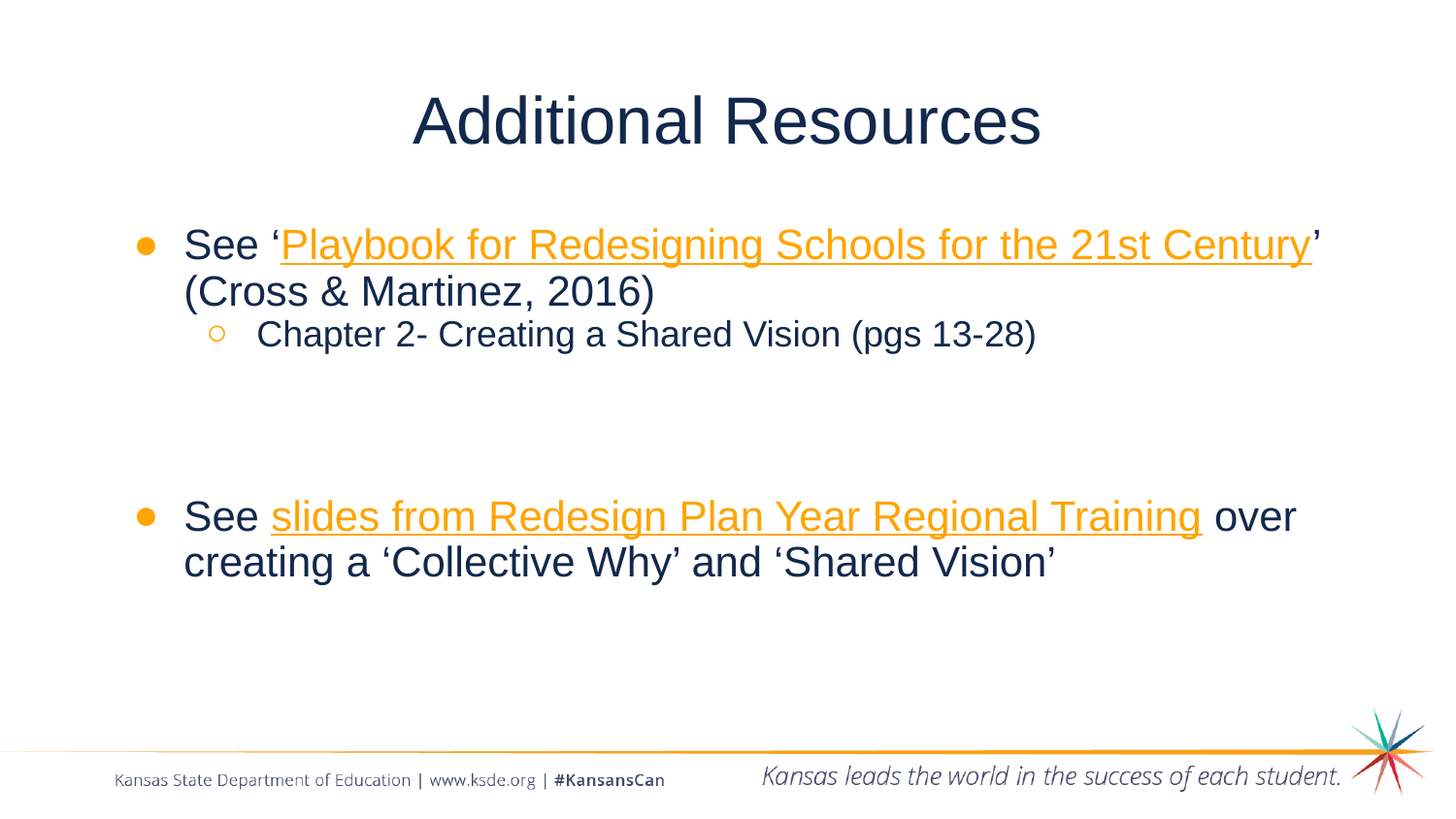

# Additional Resources
See ‘Playbook for Redesigning Schools for the 21st Century’ (Cross & Martinez, 2016)
Chapter 2- Creating a Shared Vision (pgs 13-28)

See slides from Redesign Plan Year Regional Training over creating a ‘Collective Why’ and ‘Shared Vision’